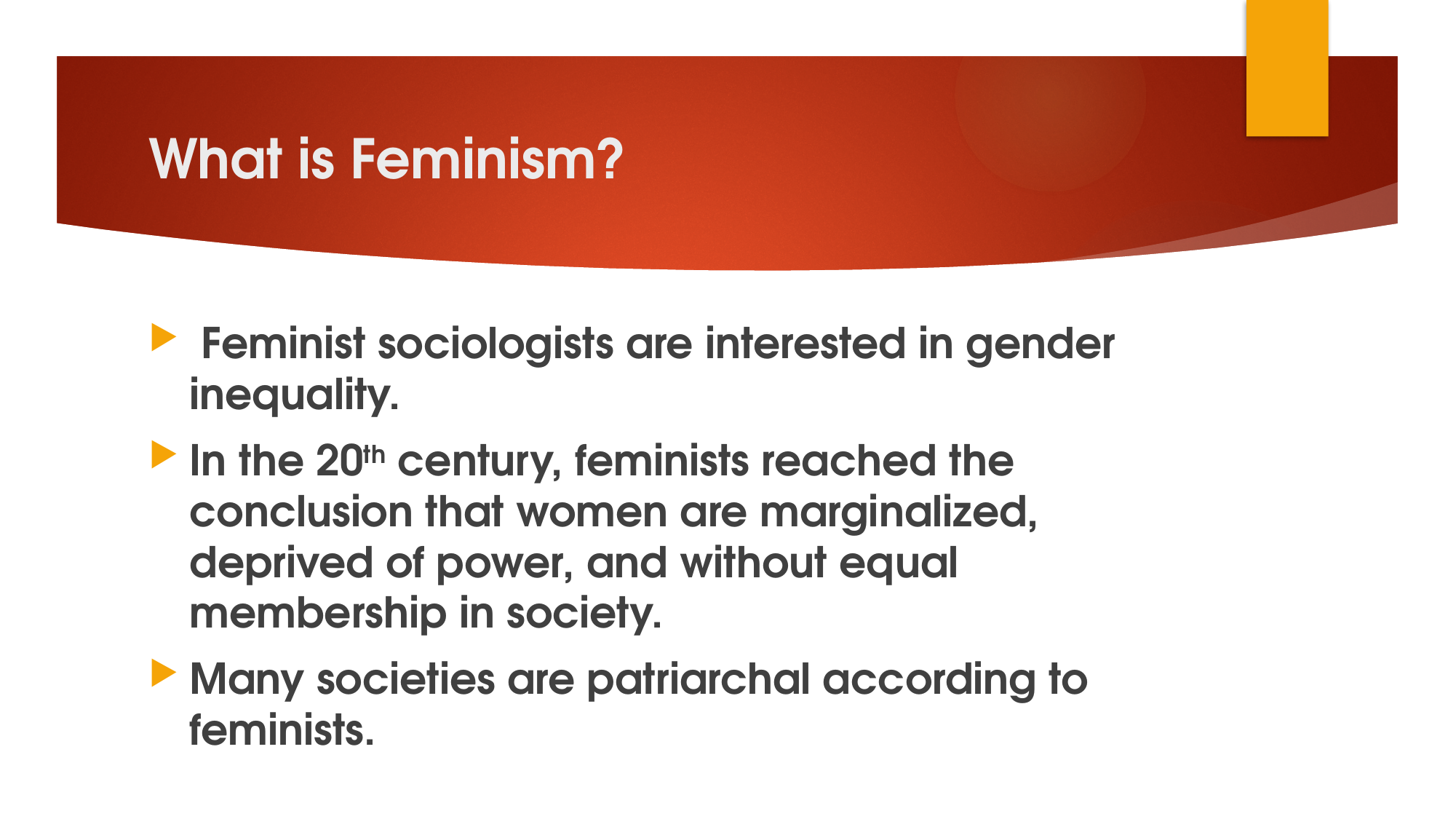

# What is Feminism?
 Feminist sociologists are interested in gender inequality.
In the 20th century, feminists reached the conclusion that women are marginalized, deprived of power, and without equal membership in society.
Many societies are patriarchal according to feminists.